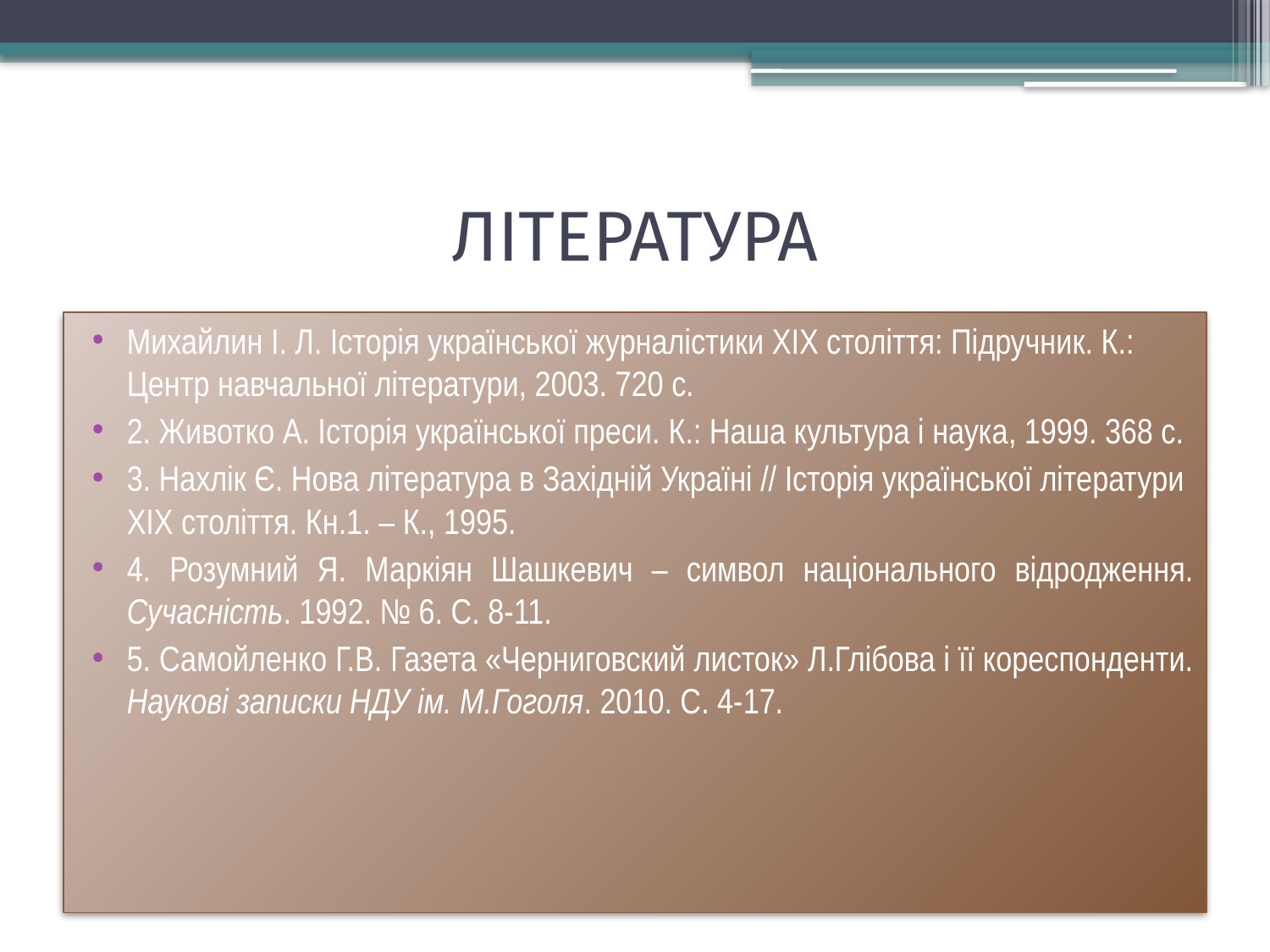

# ЛІТЕРАТУРА
Михайлин І. Л. Історія української журналістики ХІХ століття: Підручник. К.: Центр навчальної літератури, 2003. 720 с.
2. Животко А. Історія української преси. К.: Наша культура і наука, 1999. 368 с.
3. Нахлік Є. Нова література в Західній Україні // Історія української літератури ХІХ століття. Кн.1. – К., 1995.
4. Розумний Я. Маркіян Шашкевич – символ національного відродження. Сучасність. 1992. № 6. С. 8-11.
5. Самойленко Г.В. Газета «Черниговский листок» Л.Глібова і її кореспонденти. Наукові записки НДУ ім. М.Гоголя. 2010. С. 4-17.